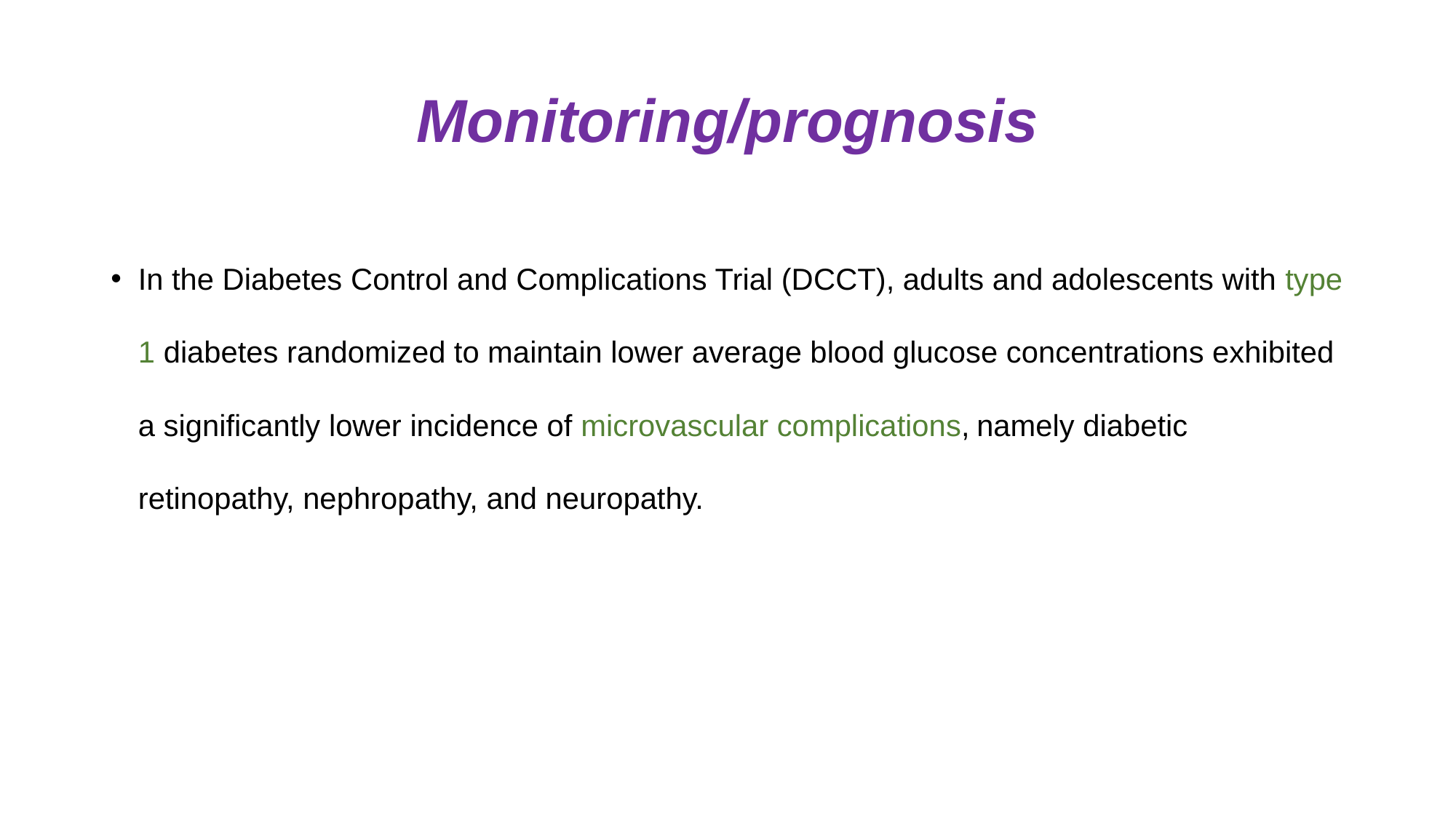

# Monitoring/prognosis
In the Diabetes Control and Complications Trial (DCCT), adults and adolescents with type 1 diabetes randomized to maintain lower average blood glucose concentrations exhibited a significantly lower incidence of microvascular complications, namely diabetic retinopathy, nephropathy, and neuropathy.